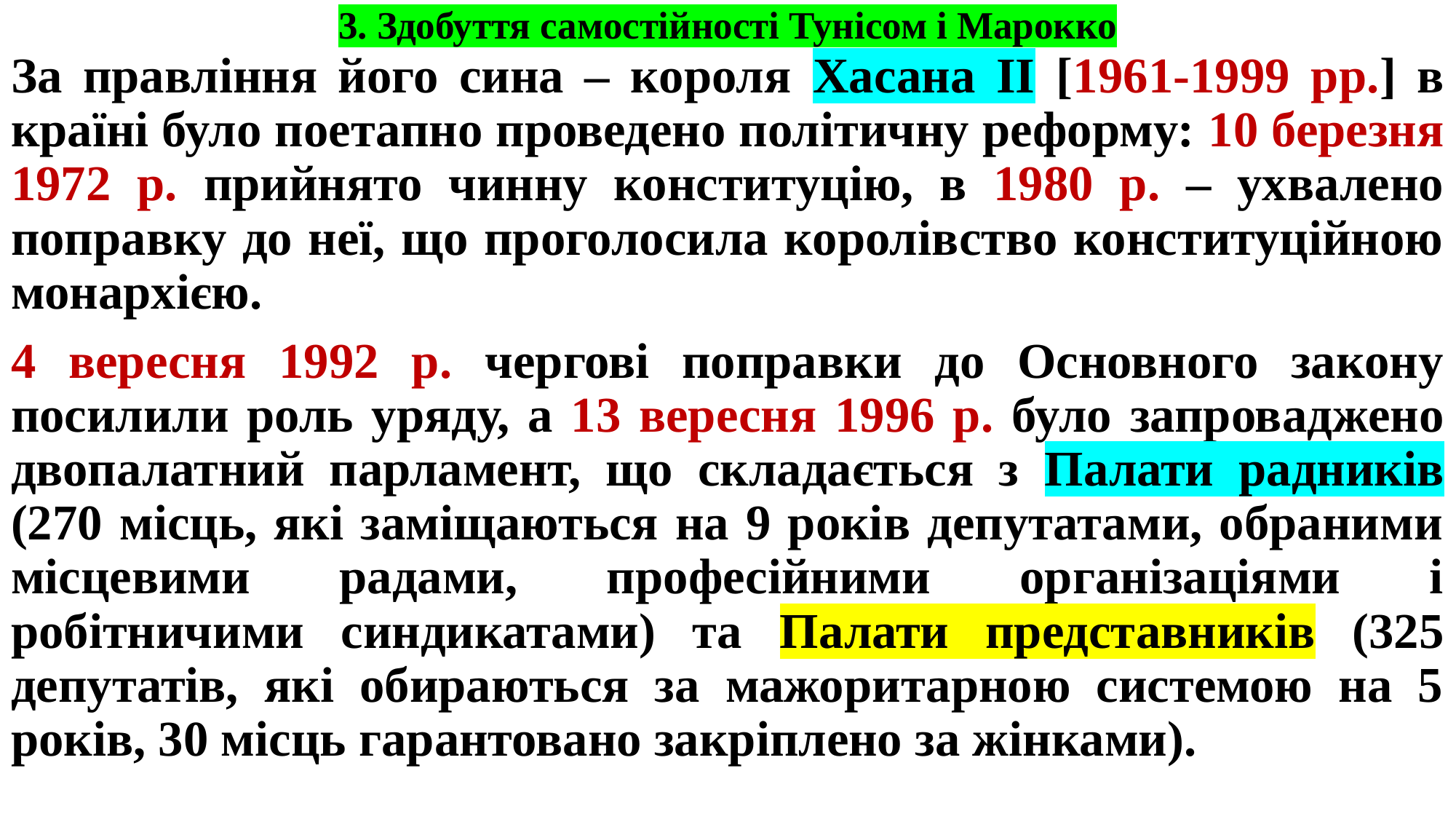

# 3. Здобуття самостійності Тунісом і Марокко
За правління його сина – короля Хасана II [1961-1999 рр.] в країні було поетапно проведено політичну реформу: 10 березня 1972 р. прийнято чинну конституцію, в 1980 р. – ухвалено поправку до неї, що проголосила королівство конституційною монархією.
4 вересня 1992 р. чергові поправки до Основного закону посилили роль уряду, а 13 вересня 1996 р. було запроваджено двопалатний парламент, що складається з Палати радників (270 місць, які заміщаються на 9 років депутатами, обраними місцевими радами, професійними організаціями і робітничими синдикатами) та Палати представників (325 депутатів, які обираються за мажоритарною системою на 5 років, 30 місць гарантовано закріплено за жінками).